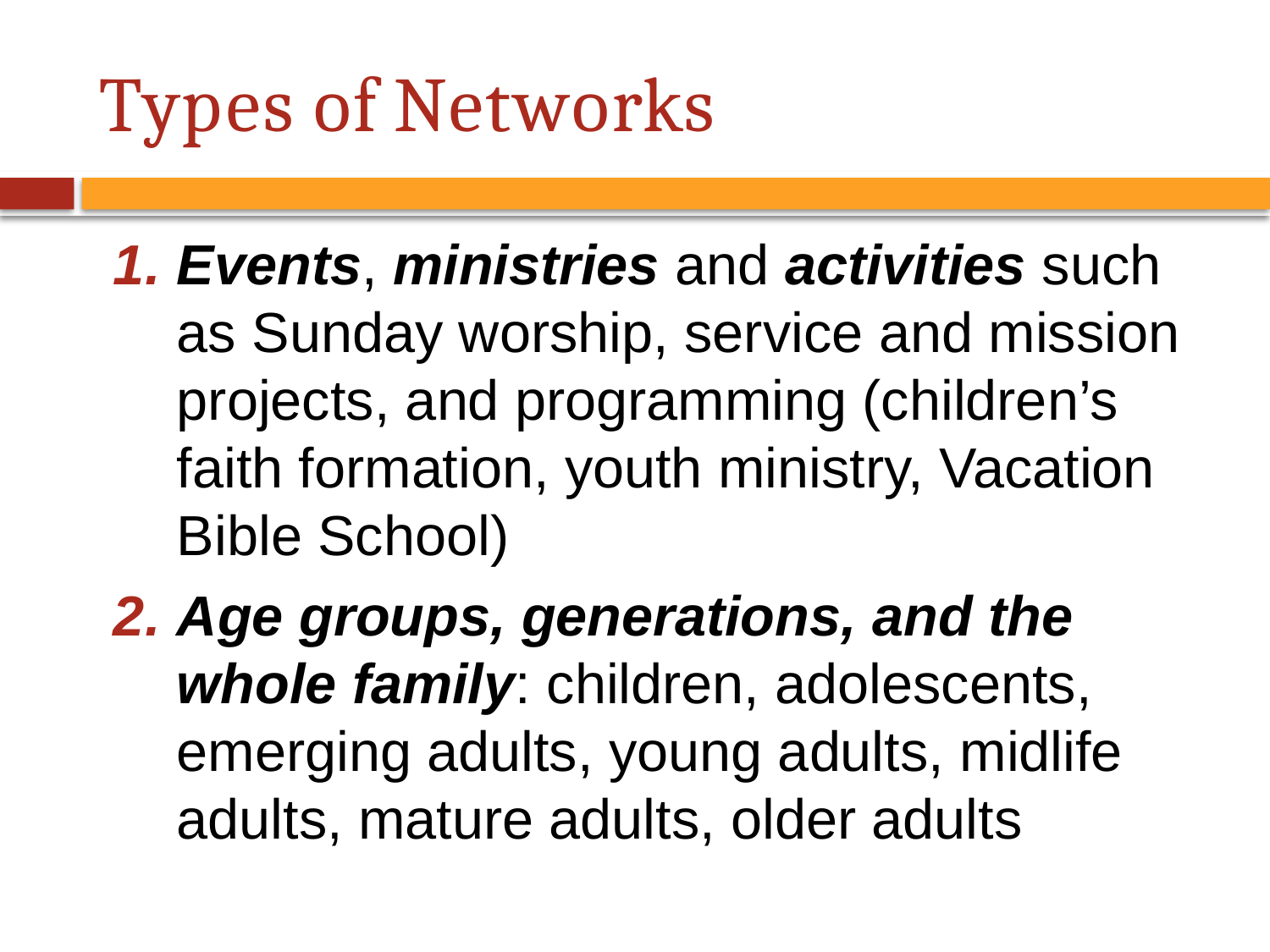

# Types of Networks
Events, ministries and activities such as Sunday worship, service and mission projects, and programming (children’s faith formation, youth ministry, Vacation Bible School)
Age groups, generations, and the whole family: children, adolescents, emerging adults, young adults, midlife adults, mature adults, older adults